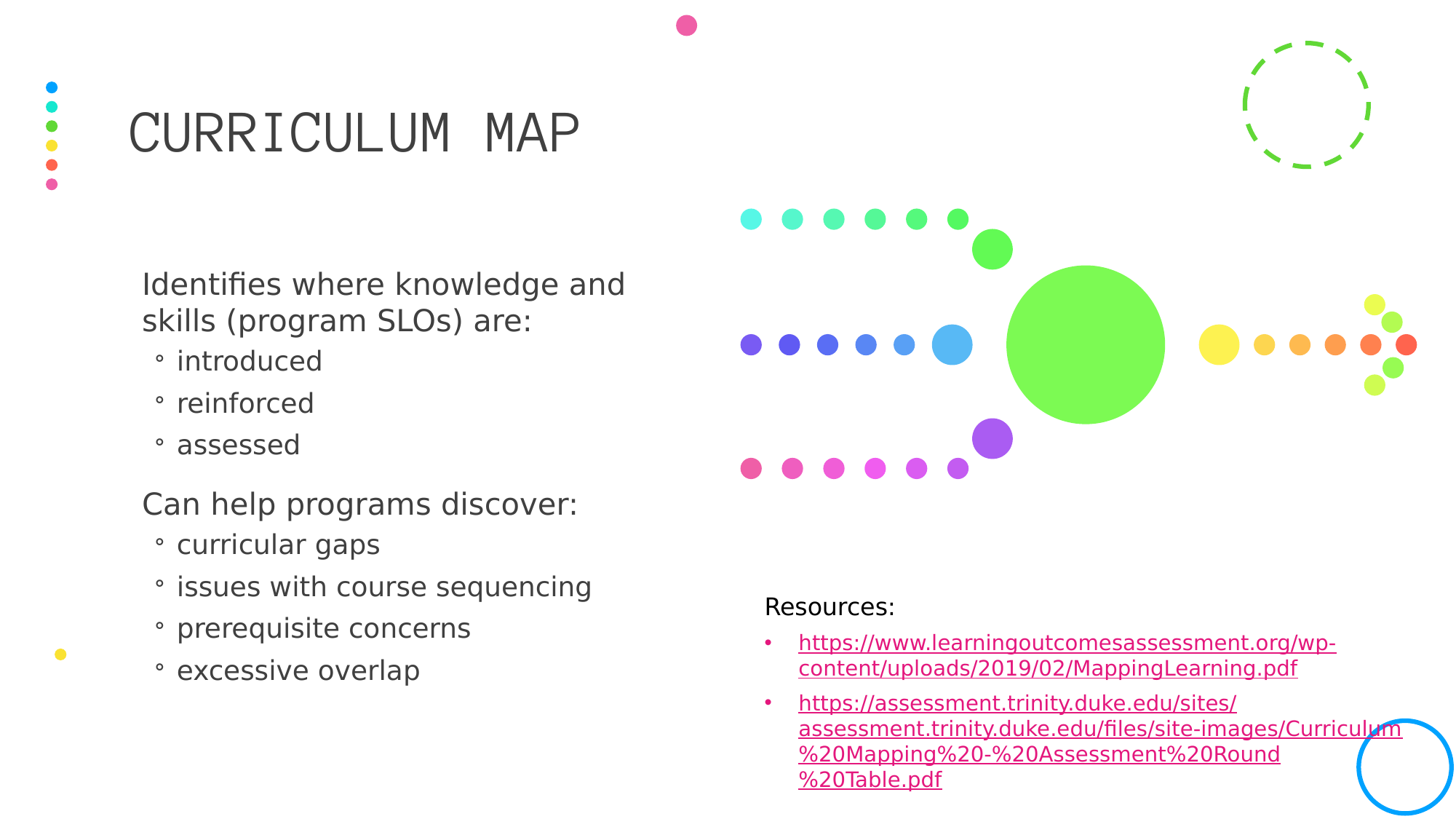

# Curriculum Map

Identifies where knowledge and skills (program SLOs) are:
introduced
reinforced
assessed
Can help programs discover:
curricular gaps
issues with course sequencing
prerequisite concerns
excessive overlap
Resources:
https://www.learningoutcomesassessment.org/wp-content/uploads/2019/02/MappingLearning.pdf
https://assessment.trinity.duke.edu/sites/assessment.trinity.duke.edu/files/site-images/Curriculum%20Mapping%20-%20Assessment%20Round%20Table.pdf